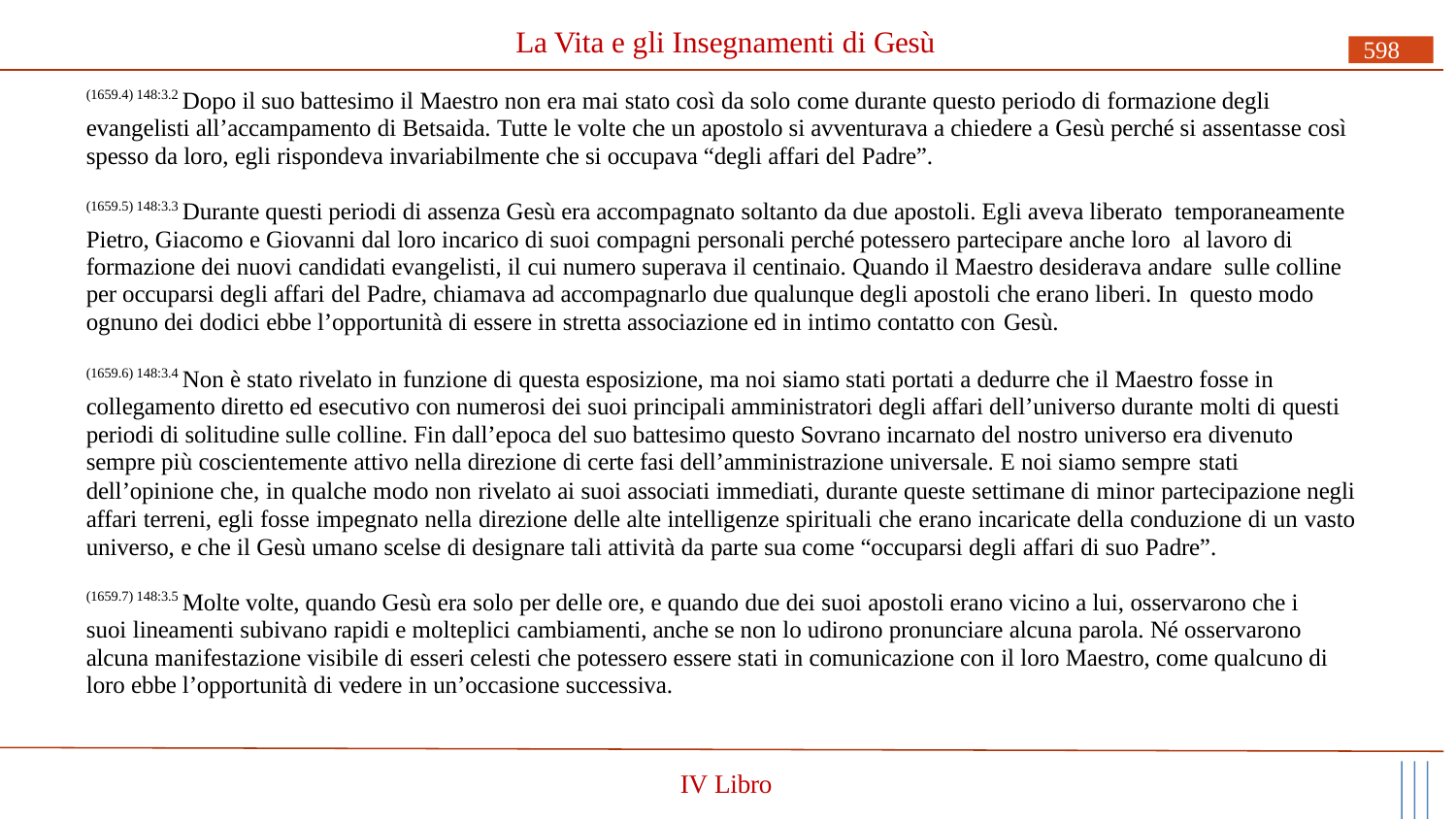

# La Vita e gli Insegnamenti di Gesù
598

(1659.4) 148:3.2 Dopo il suo battesimo il Maestro non era mai stato così da solo come durante questo periodo di formazione degli  evangelisti all’accampamento di Betsaida. Tutte le volte che un apostolo si avventurava a chiedere a Gesù perché si assentasse così  spesso da loro, egli rispondeva invariabilmente che si occupava “degli affari del Padre”.

(1659.5) 148:3.3 Durante questi periodi di assenza Gesù era accompagnato soltanto da due apostoli. Egli aveva liberato  temporaneamente Pietro, Giacomo e Giovanni dal loro incarico di suoi compagni personali perché potessero partecipare anche loro  al lavoro di formazione dei nuovi candidati evangelisti, il cui numero superava il centinaio. Quando il Maestro desiderava andare  sulle colline per occuparsi degli affari del Padre, chiamava ad accompagnarlo due qualunque degli apostoli che erano liberi. In  questo modo ognuno dei dodici ebbe l’opportunità di essere in stretta associazione ed in intimo contatto con Gesù.

(1659.6) 148:3.4 Non è stato rivelato in funzione di questa esposizione, ma noi siamo stati portati a dedurre che il Maestro fosse in  collegamento diretto ed esecutivo con numerosi dei suoi principali amministratori degli affari dell’universo durante molti di questi  periodi di solitudine sulle colline. Fin dall’epoca del suo battesimo questo Sovrano incarnato del nostro universo era divenuto  sempre più coscientemente attivo nella direzione di certe fasi dell’amministrazione universale. E noi siamo sempre stati
dell’opinione che, in qualche modo non rivelato ai suoi associati immediati, durante queste settimane di minor partecipazione negli  affari terreni, egli fosse impegnato nella direzione delle alte intelligenze spirituali che erano incaricate della conduzione di un vasto  universo, e che il Gesù umano scelse di designare tali attività da parte sua come “occuparsi degli affari di suo Padre”.

(1659.7) 148:3.5 Molte volte, quando Gesù era solo per delle ore, e quando due dei suoi apostoli erano vicino a lui, osservarono che i  suoi lineamenti subivano rapidi e molteplici cambiamenti, anche se non lo udirono pronunciare alcuna parola. Né osservarono  alcuna manifestazione visibile di esseri celesti che potessero essere stati in comunicazione con il loro Maestro, come qualcuno di  loro ebbe l’opportunità di vedere in un’occasione successiva.

IV Libro